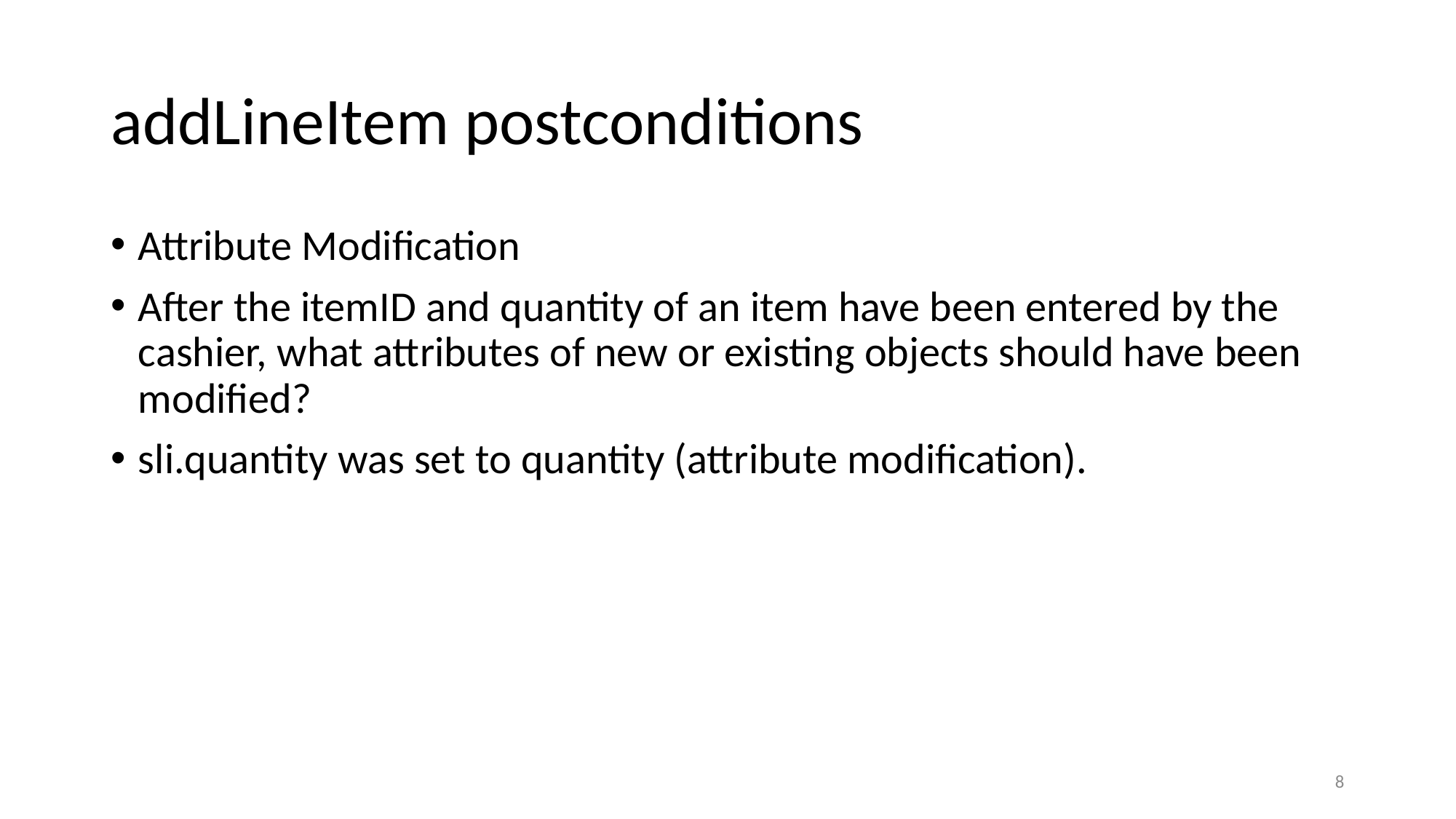

# addLineItem postconditions
Attribute Modification
After the itemID and quantity of an item have been entered by the cashier, what attributes of new or existing objects should have been modified?
sli.quantity was set to quantity (attribute modification).
8